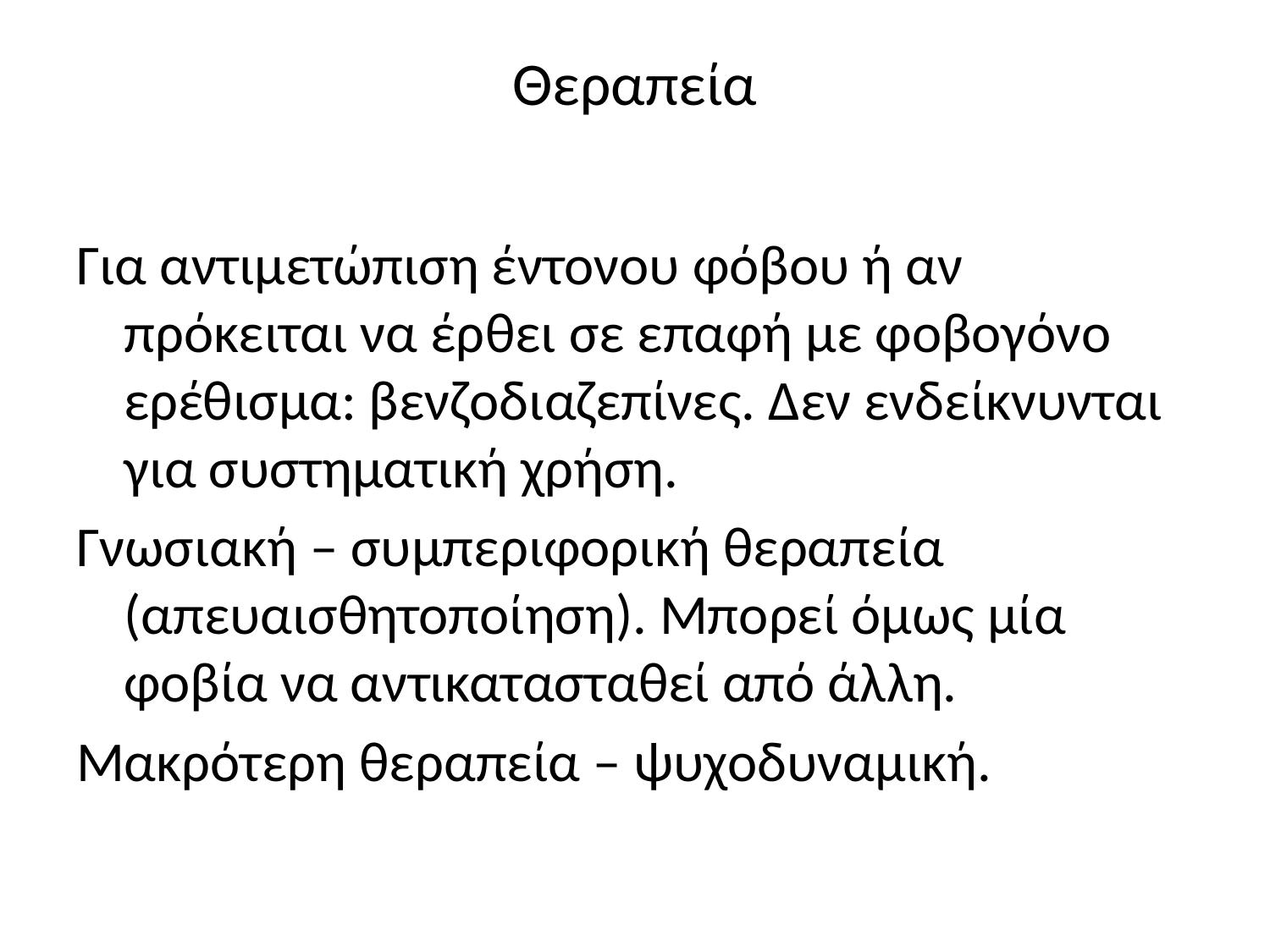

# Θεραπεία
Για αντιμετώπιση έντονου φόβου ή αν πρόκειται να έρθει σε επαφή με φοβογόνο ερέθισμα: βενζοδιαζεπίνες. Δεν ενδείκνυνται για συστηματική χρήση.
Γνωσιακή – συμπεριφορική θεραπεία (απευαισθητοποίηση). Μπορεί όμως μία φοβία να αντικατασταθεί από άλλη.
Μακρότερη θεραπεία – ψυχοδυναμική.